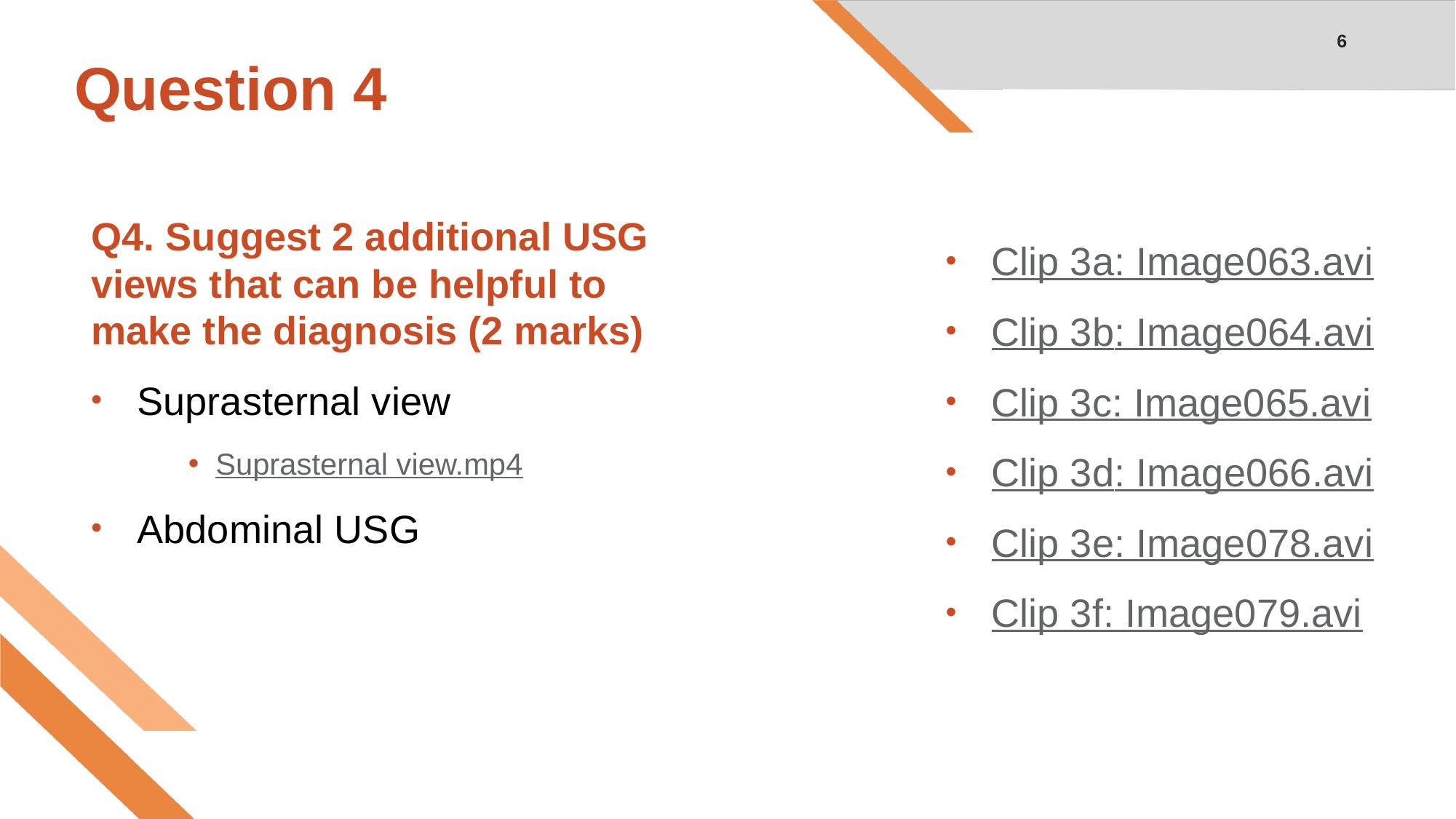

6
# Question 4
Q4. Suggest 2 additional USG views that can be helpful to make the diagnosis (2 marks)
Suprasternal view
Suprasternal view.mp4
Abdominal USG
Clip 3a: Image063.avi
Clip 3b: Image064.avi
Clip 3c: Image065.avi
Clip 3d: Image066.avi
Clip 3e: Image078.avi
Clip 3f: Image079.avi